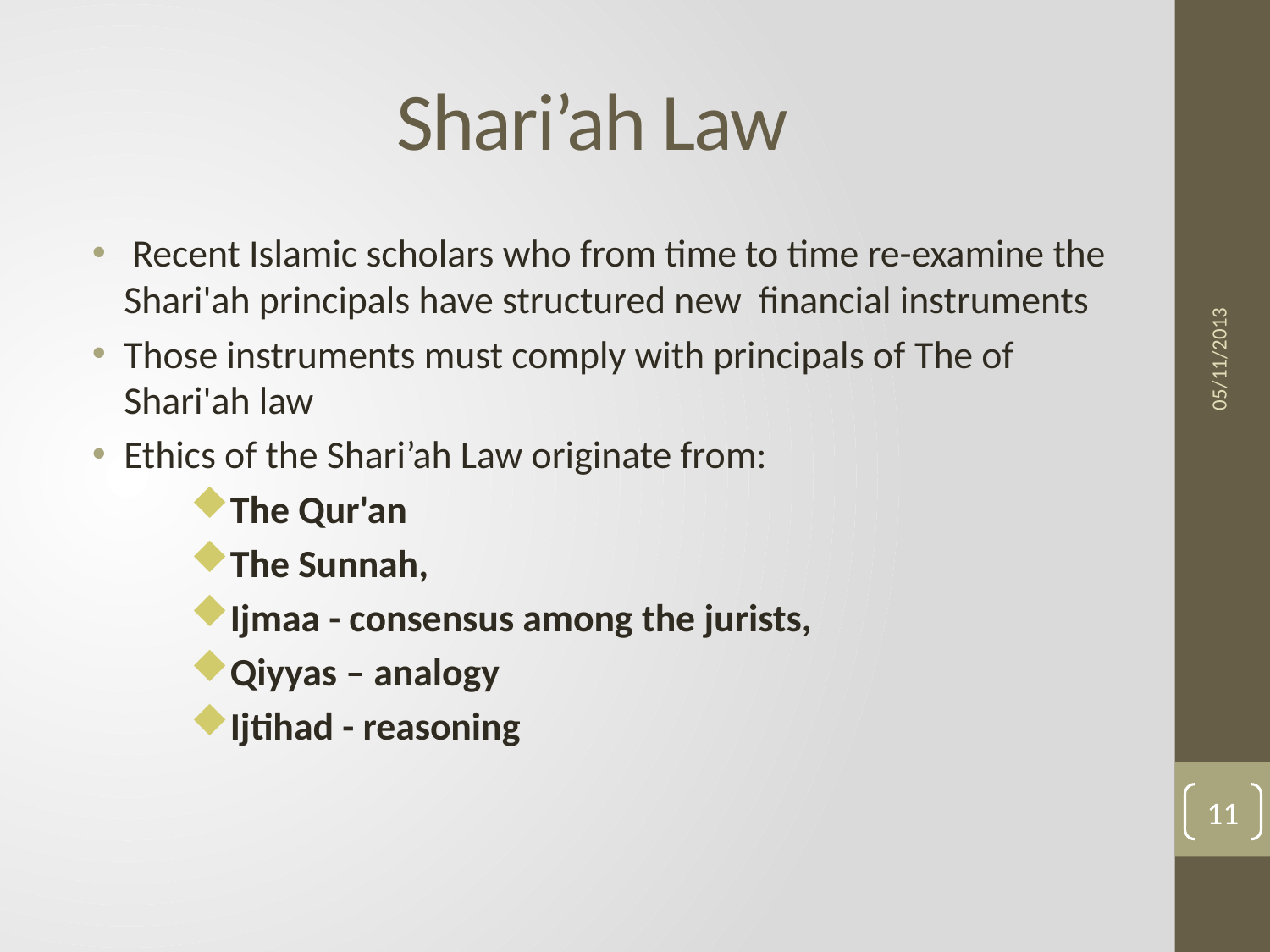

# Shari’ah Law
 Recent Islamic scholars who from time to time re-examine the Shari'ah principals have structured new  financial instruments
Those instruments must comply with principals of The of Shari'ah law
Ethics of the Shari’ah Law originate from:
The Qur'an
The Sunnah,
Ijmaa - consensus among the jurists,
Qiyyas – analogy
Ijtihad - reasoning

05/11/2013
11